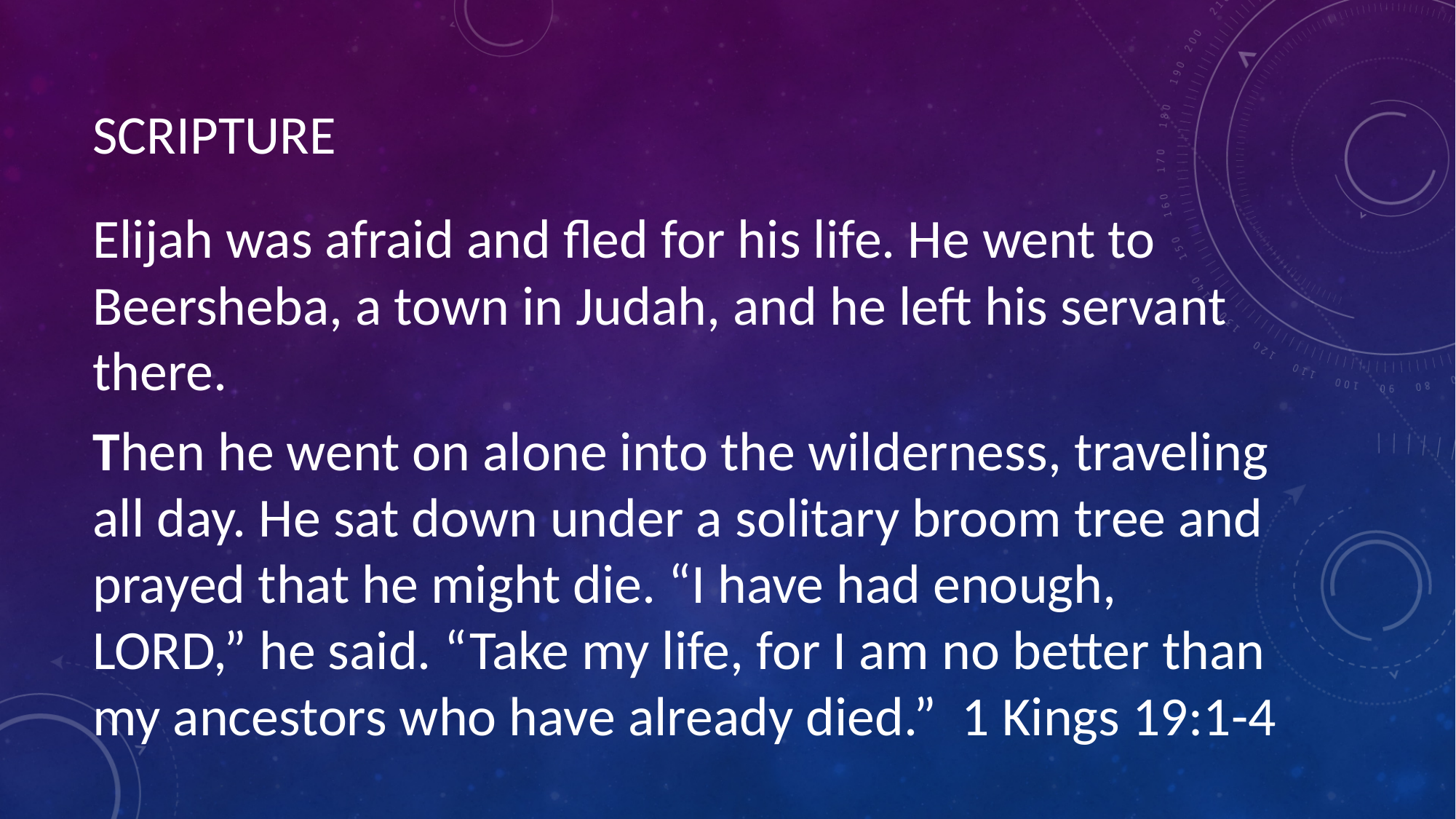

# scripture
Elijah was afraid and fled for his life. He went to Beersheba, a town in Judah, and he left his servant there.
Then he went on alone into the wilderness, traveling all day. He sat down under a solitary broom tree and prayed that he might die. “I have had enough, LORD,” he said. “Take my life, for I am no better than my ancestors who have already died.”  1 Kings 19:1-4